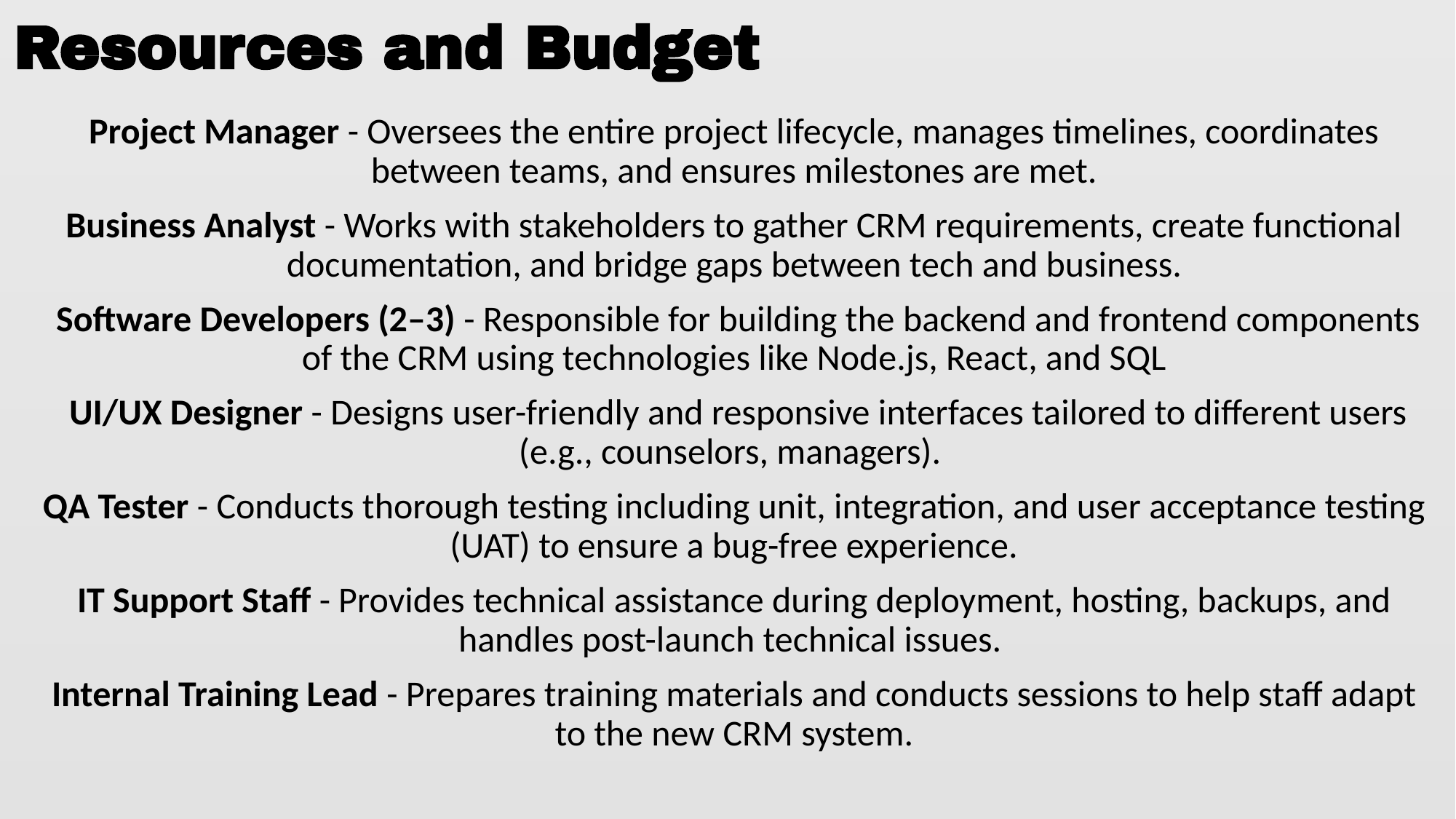

# Resources and Budget
Project Manager - Oversees the entire project lifecycle, manages timelines, coordinates between teams, and ensures milestones are met.
Business Analyst - Works with stakeholders to gather CRM requirements, create functional documentation, and bridge gaps between tech and business.
 Software Developers (2–3) - Responsible for building the backend and frontend components of the CRM using technologies like Node.js, React, and SQL
 UI/UX Designer - Designs user-friendly and responsive interfaces tailored to different users (e.g., counselors, managers).
QA Tester - Conducts thorough testing including unit, integration, and user acceptance testing (UAT) to ensure a bug-free experience.
IT Support Staff - Provides technical assistance during deployment, hosting, backups, and handles post-launch technical issues.
Internal Training Lead - Prepares training materials and conducts sessions to help staff adapt to the new CRM system.
|  |
| --- |
|  |
| --- |